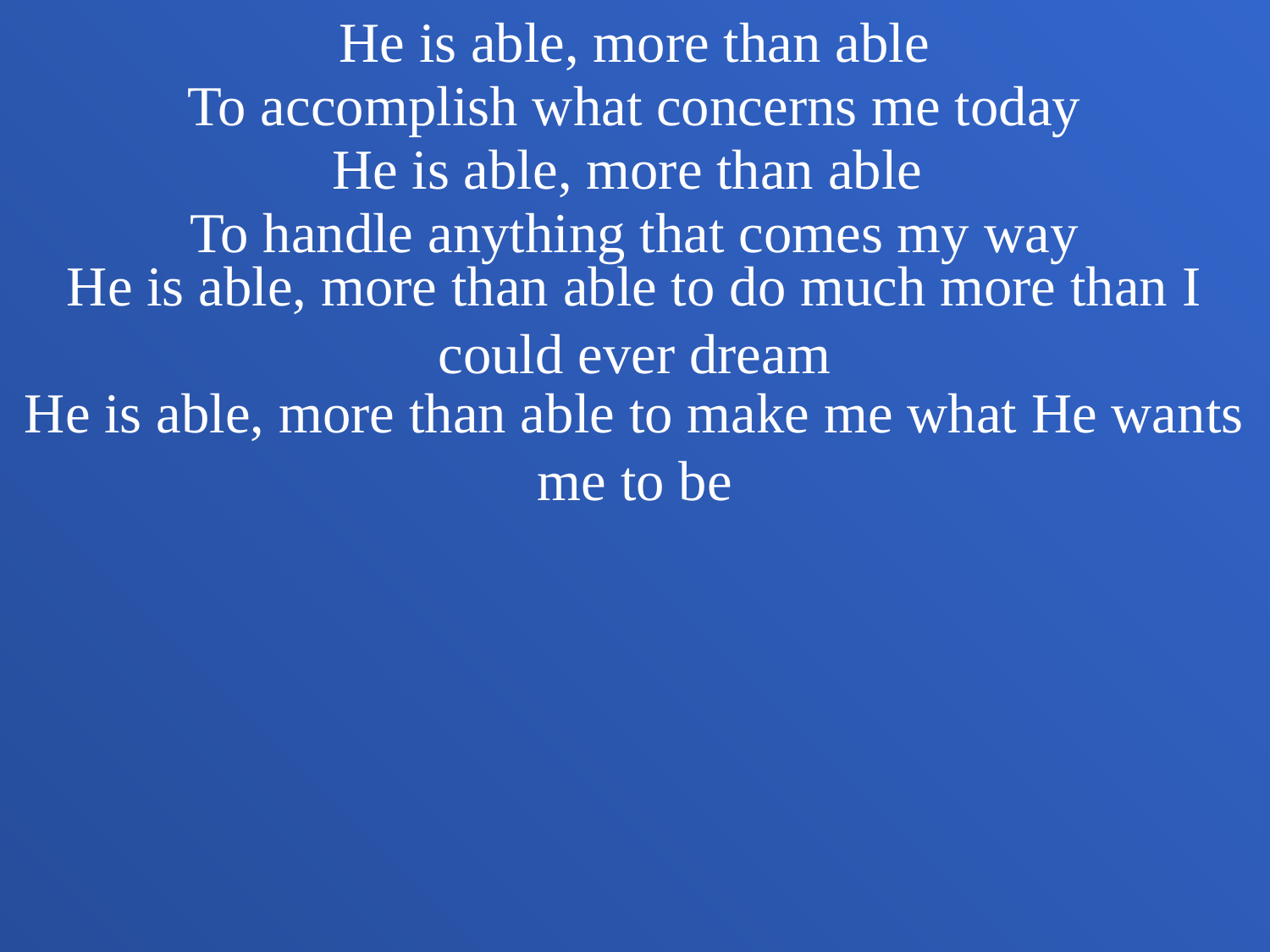

He is able, more than able
To accomplish what concerns me today
He is able, more than able
To handle anything that comes my way
He is able, more than able to do much more than I could ever dream
He is able, more than able to make me what He wants me to be